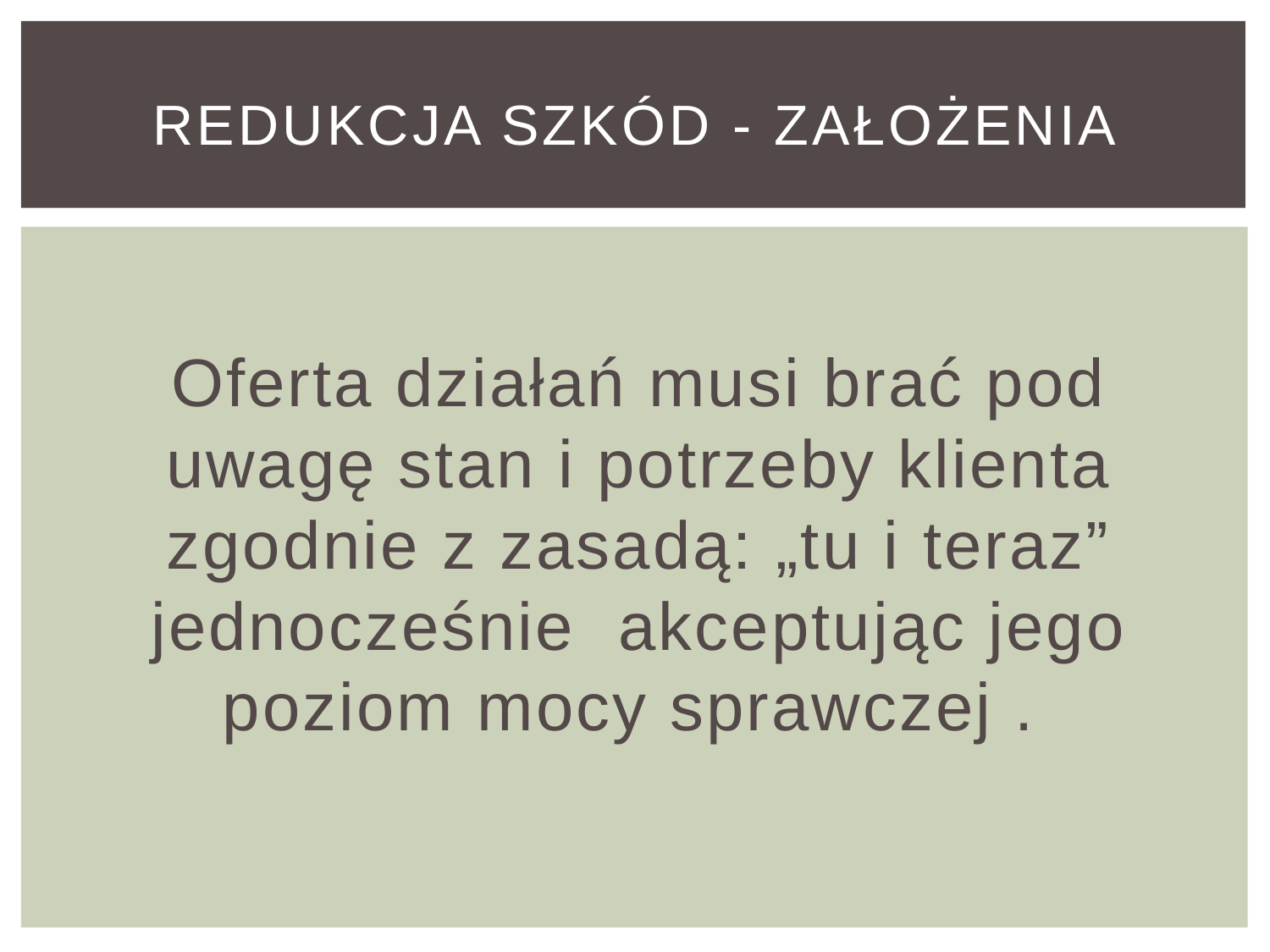

# Redukcja szkód - założenia

Oferta działań musi brać pod uwagę stan i potrzeby klienta zgodnie z zasadą: „tu i teraz” jednocześnie  akceptując jego poziom mocy sprawczej .